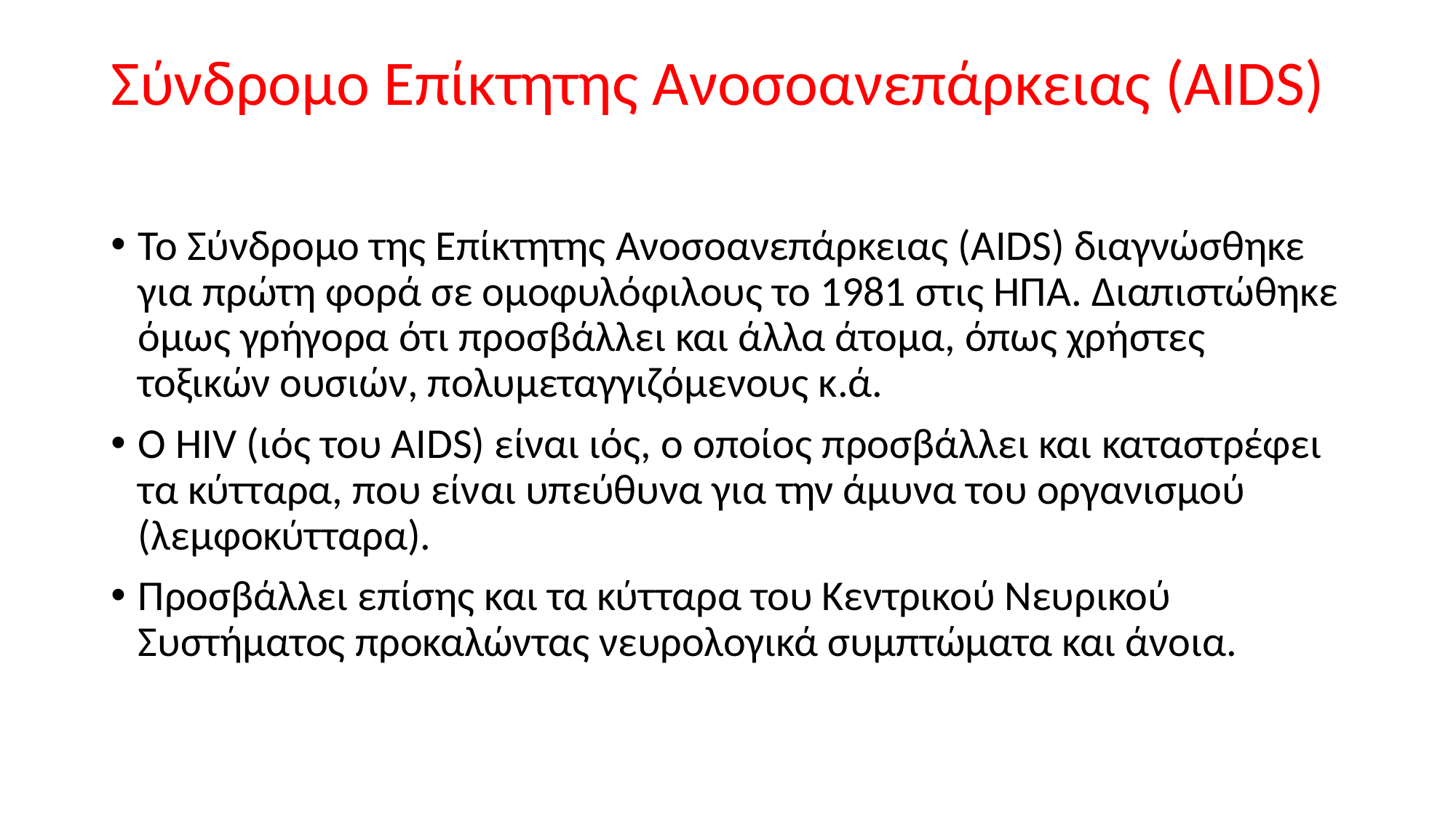

# Σύνδρομο Επίκτητης Ανοσοανεπάρκειας (AIDS)
Το Σύνδρομο της Επίκτητης Ανοσοανεπάρκειας (AIDS) διαγνώσθηκε για πρώτη φορά σε ομοφυλόφιλους το 1981 στις ΗΠΑ. Διαπιστώθηκε όμως γρήγορα ότι προσβάλλει και άλλα άτομα, όπως χρήστες τοξικών ουσιών, πολυμεταγγιζόμενους κ.ά.
Ο HIV (ιός του AIDS) είναι ιός, ο οποίος προσβάλλει και καταστρέφει τα κύτταρα, που είναι υπεύθυνα για την άμυνα του οργανισμού (λεμφοκύτταρα).
Προσβάλλει επίσης και τα κύτταρα του Κεντρικού Νευρικού Συστήματος προκαλώντας νευρολογικά συμπτώματα και άνοια.